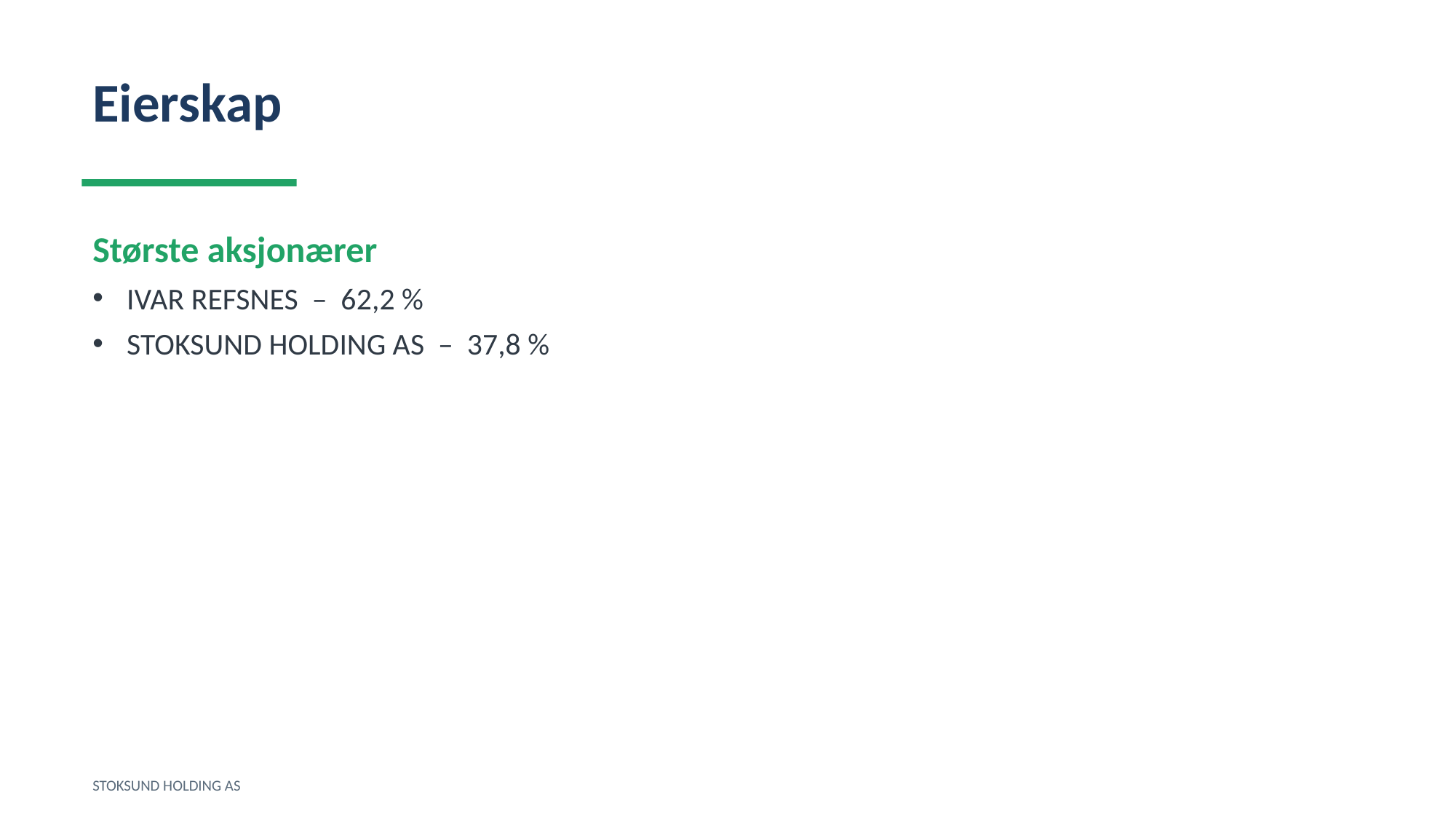

Eierskap

Største aksjonærer
IVAR REFSNES  –  62,2 %
STOKSUND HOLDING AS  –  37,8 %
STOKSUND HOLDING AS